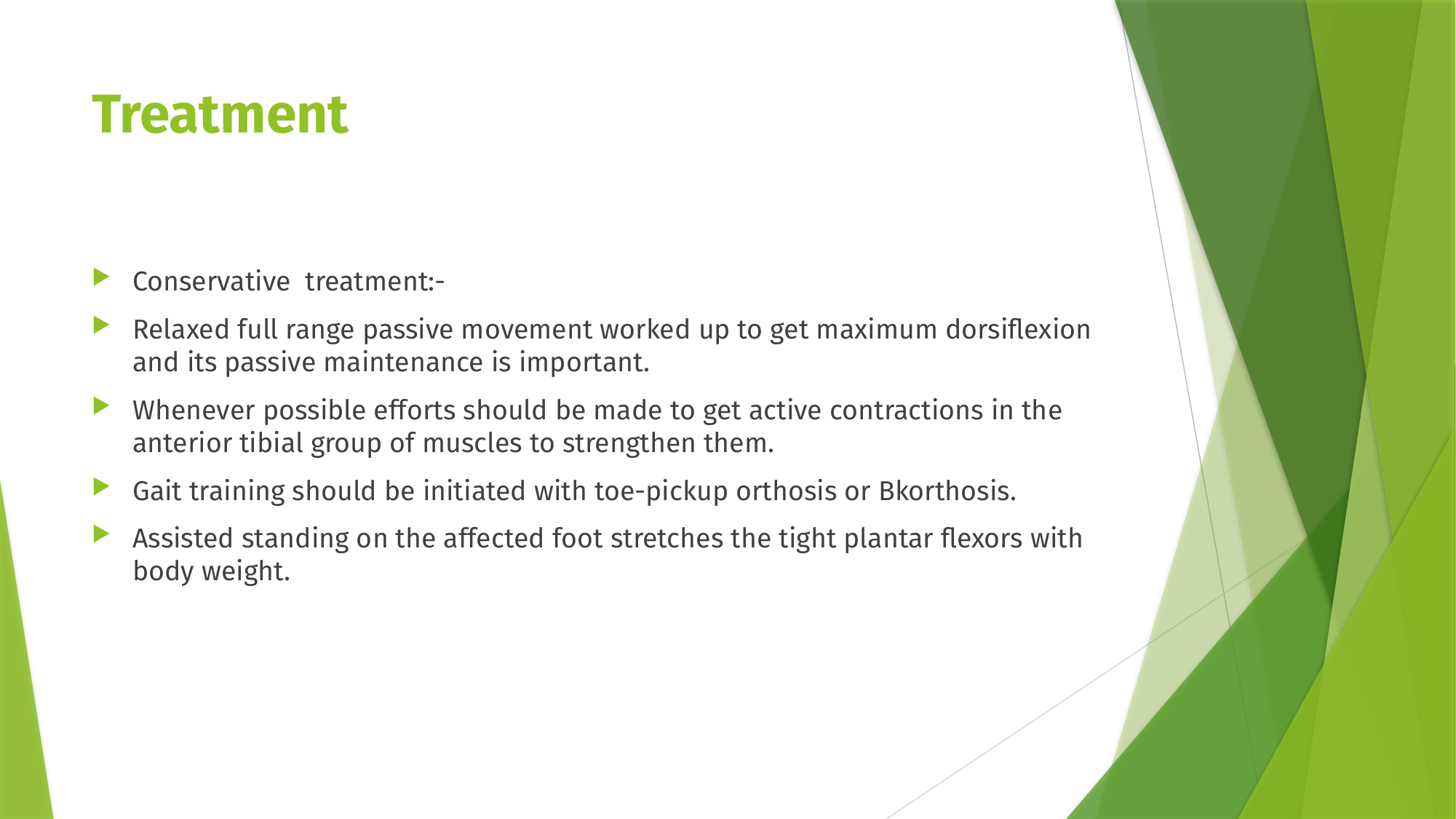

# Treatment
Conservative  treatment:-
Relaxed full range passive movement worked up to get maximum dorsiflexion and its passive maintenance is important.
Whenever possible efforts should be made to get active contractions in the anterior tibial group of muscles to strengthen them.
Gait training should be initiated with toe-pickup orthosis or Bkorthosis.
Assisted standing on the affected foot stretches the tight plantar flexors with body weight.